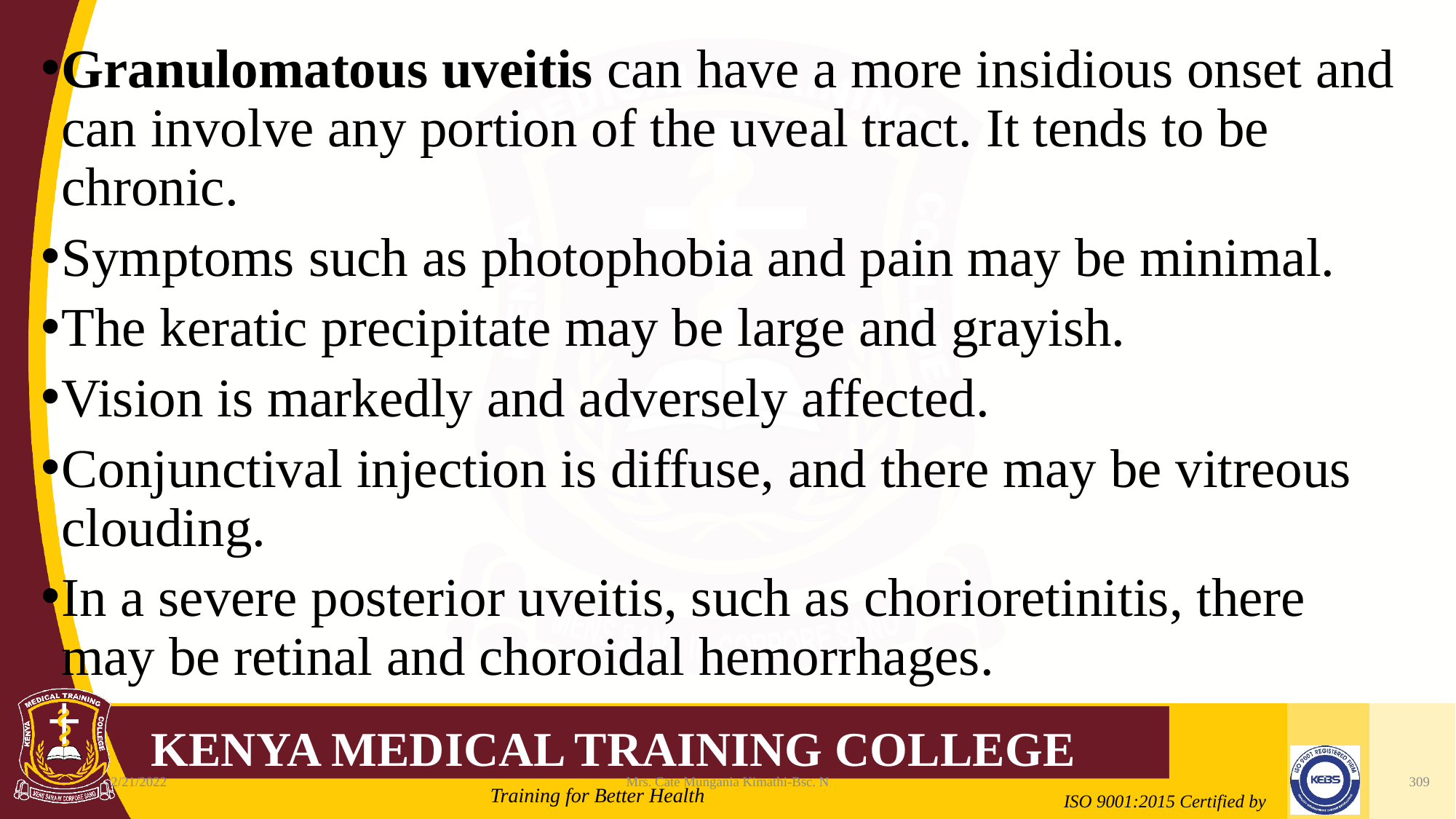

Granulomatous uveitis can have a more insidious onset and can involve any portion of the uveal tract. It tends to be chronic.
Symptoms such as photophobia and pain may be minimal.
The keratic precipitate may be large and grayish.
Vision is markedly and adversely affected.
Conjunctival injection is diffuse, and there may be vitreous clouding.
In a severe posterior uveitis, such as chorioretinitis, there may be retinal and choroidal hemorrhages.

2/21/2022
Mrs. Cate Mungania Kimathi-Bsc. N
309